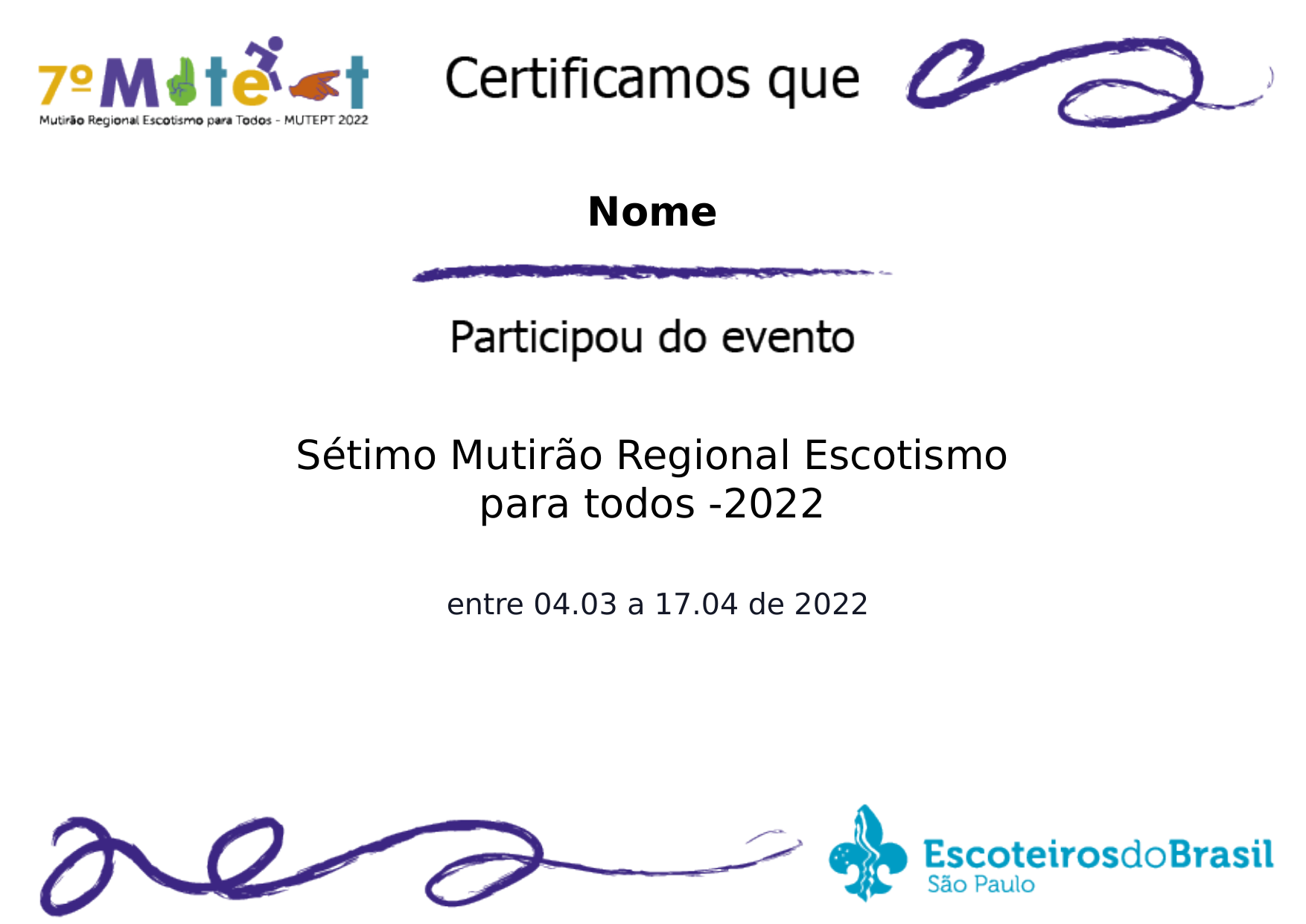

Nome
Sétimo Mutirão Regional Escotismo para todos -2022
entre 04.03 a 17.04 de 2022